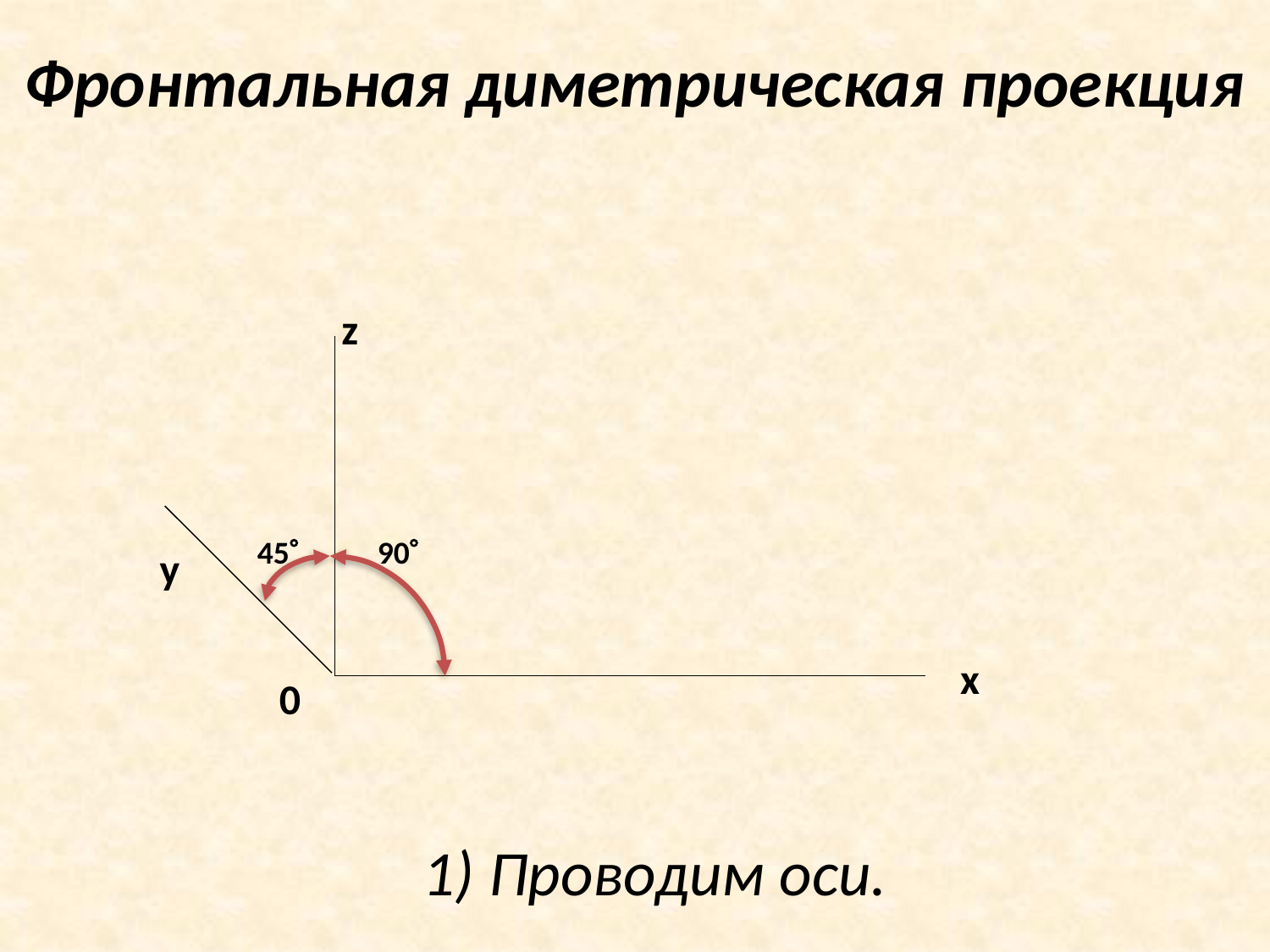

# Фронтальная диметрическая проекция
z
45°
90°
у

x
0
1) Проводим оси.